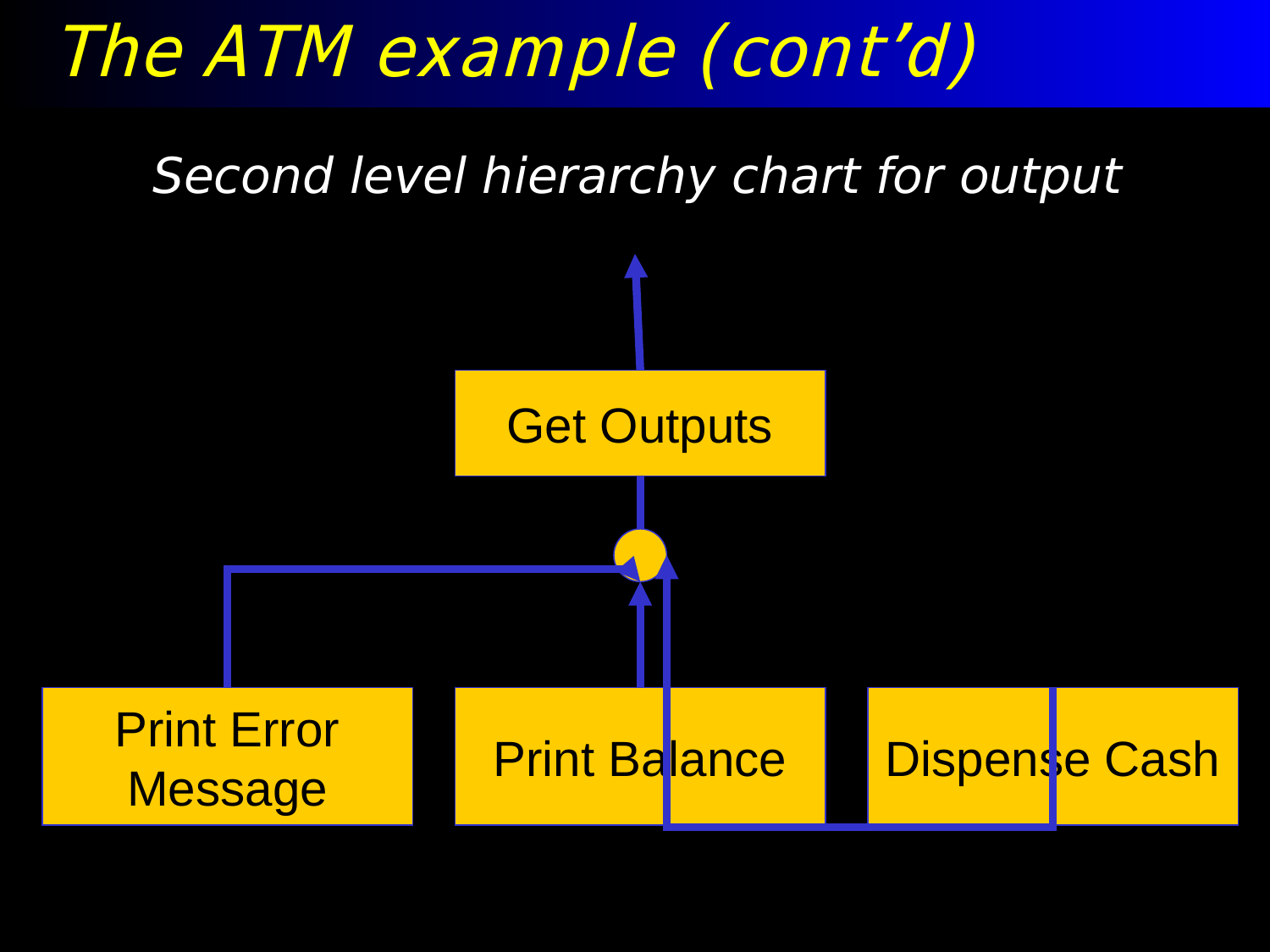

# The ATM example (cont’d)
 Second level hierarchy chart for output
Get Outputs

Print Error
Message
Print Balance
Dispense Cash